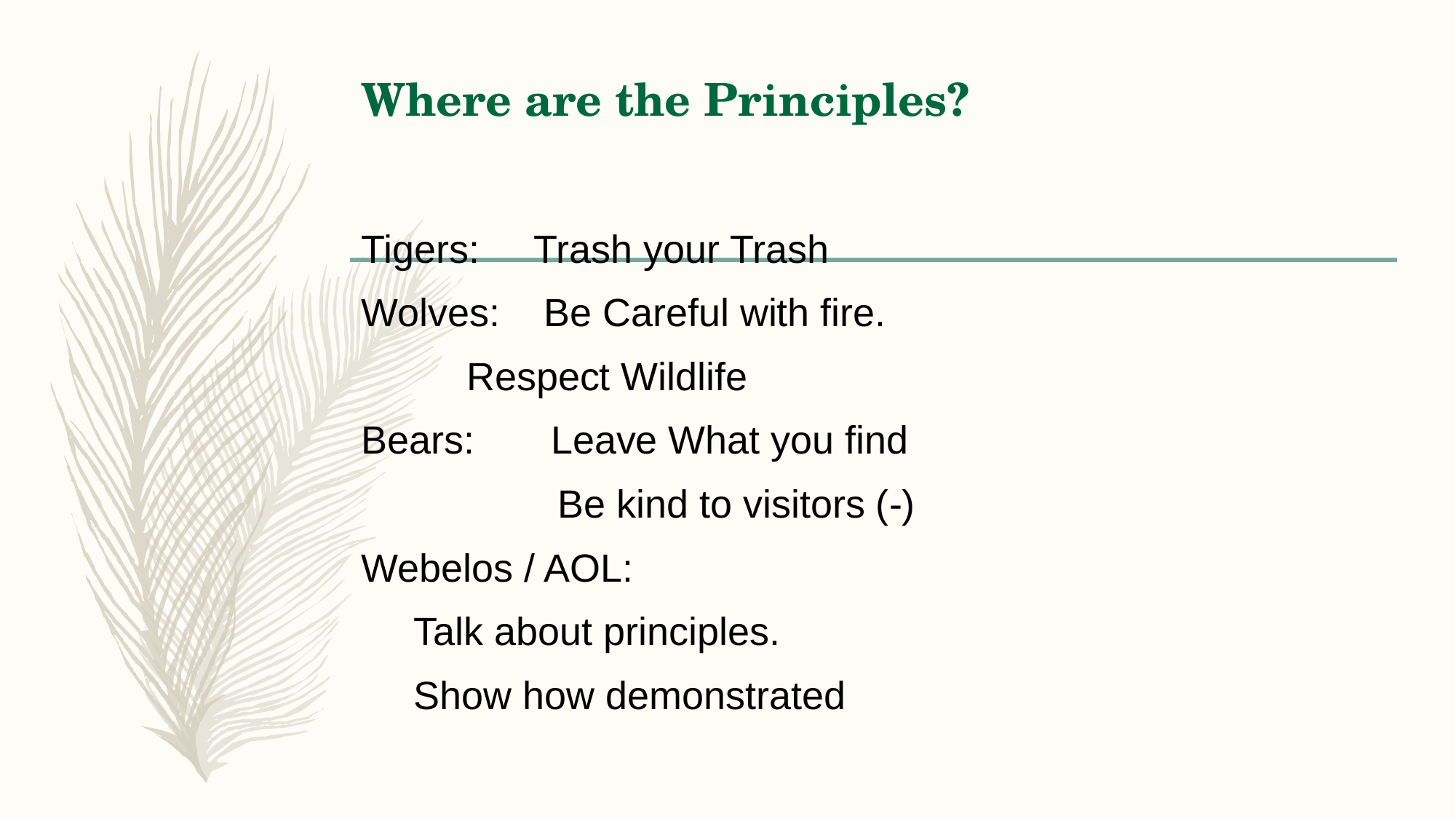

# Where are the Principles?
Tigers:     Trash your Trash
Wolves:    Be Careful with fire.
Respect Wildlife
Bears:       Leave What you find
                  Be kind to visitors (-)
Webelos / AOL:
Talk about principles.
Show how demonstrated